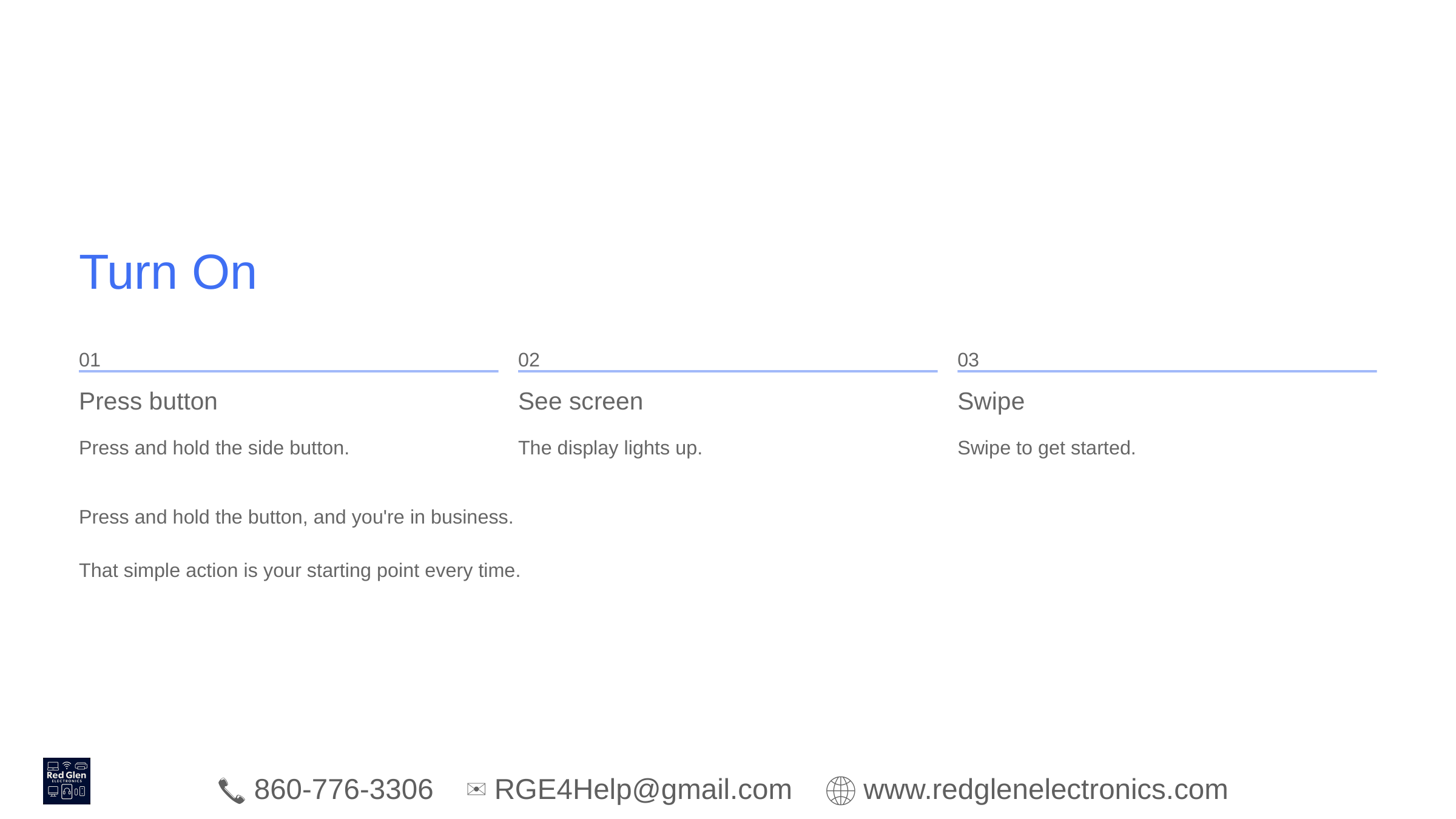

Turn On
01
02
03

Press button
See screen
Swipe
Press and hold the side button.
The display lights up.
Swipe to get started.
Press and hold the button, and you're in business.
That simple action is your starting point every time.